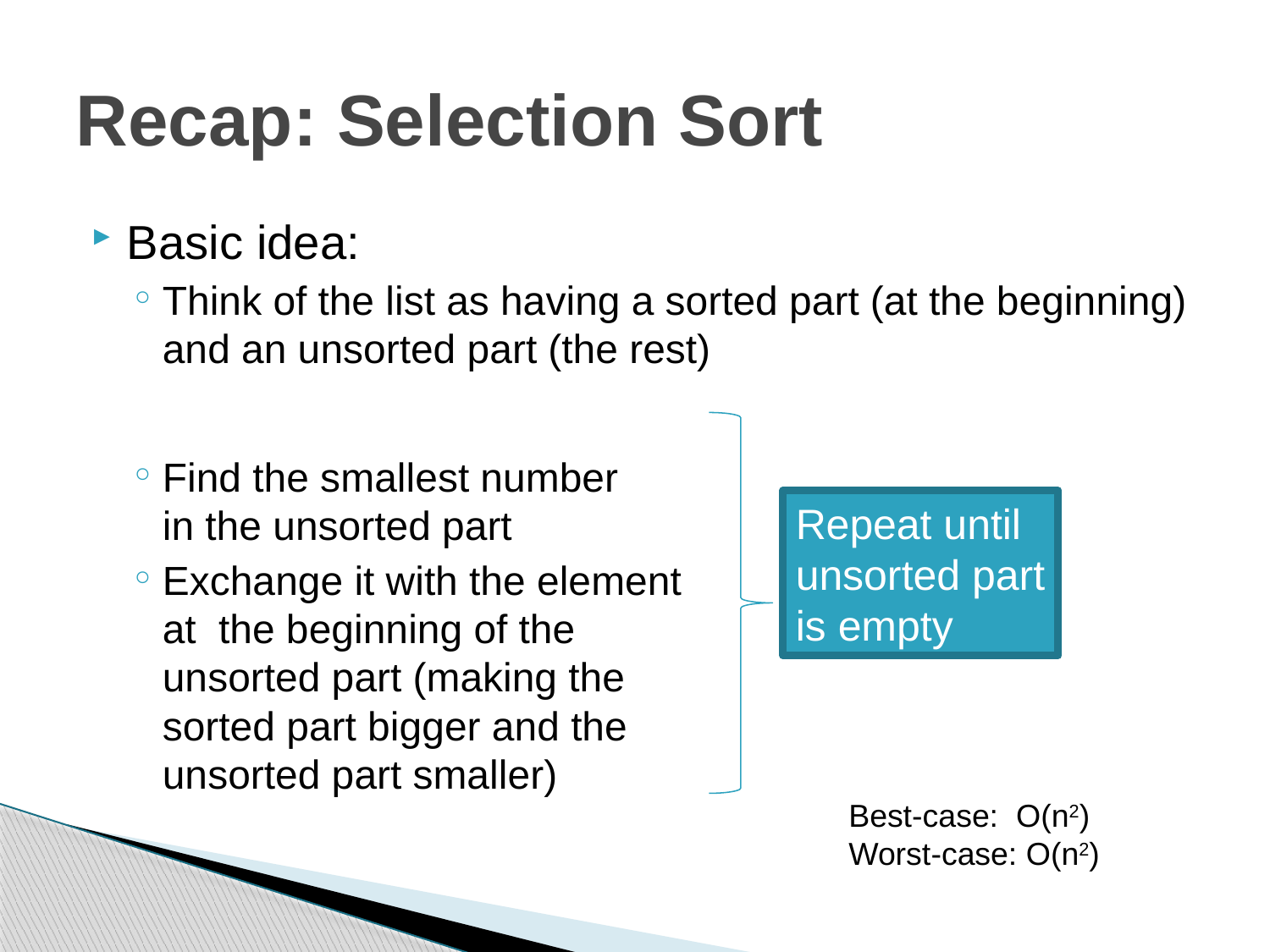

# Recap: Selection Sort
Basic idea:
Think of the list as having a sorted part (at the beginning) and an unsorted part (the rest)

Find the smallest number
in the unsorted part
Exchange it with the element
at  the beginning of the
unsorted part (making the
sorted part bigger and the
unsorted part smaller)

Repeat until unsorted part is empty
Best-case:  O(n2)
Worst-case: O(n2)